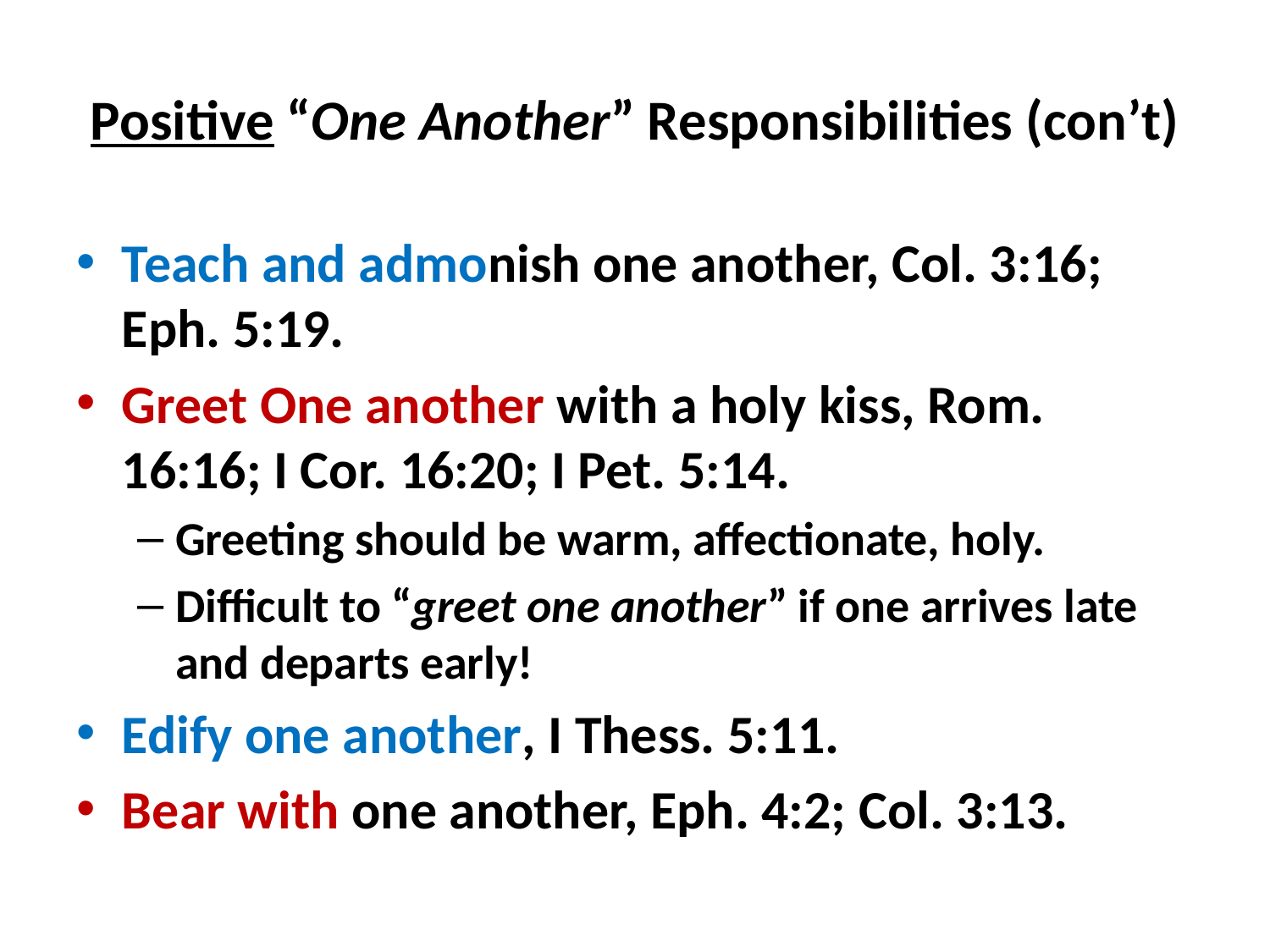

# Positive “One Another” Responsibilities (con’t)
Teach and admonish one another, Col. 3:16; Eph. 5:19.
Greet One another with a holy kiss, Rom. 16:16; I Cor. 16:20; I Pet. 5:14.
Greeting should be warm, affectionate, holy.
Difficult to “greet one another” if one arrives late and departs early!
Edify one another, I Thess. 5:11.
Bear with one another, Eph. 4:2; Col. 3:13.